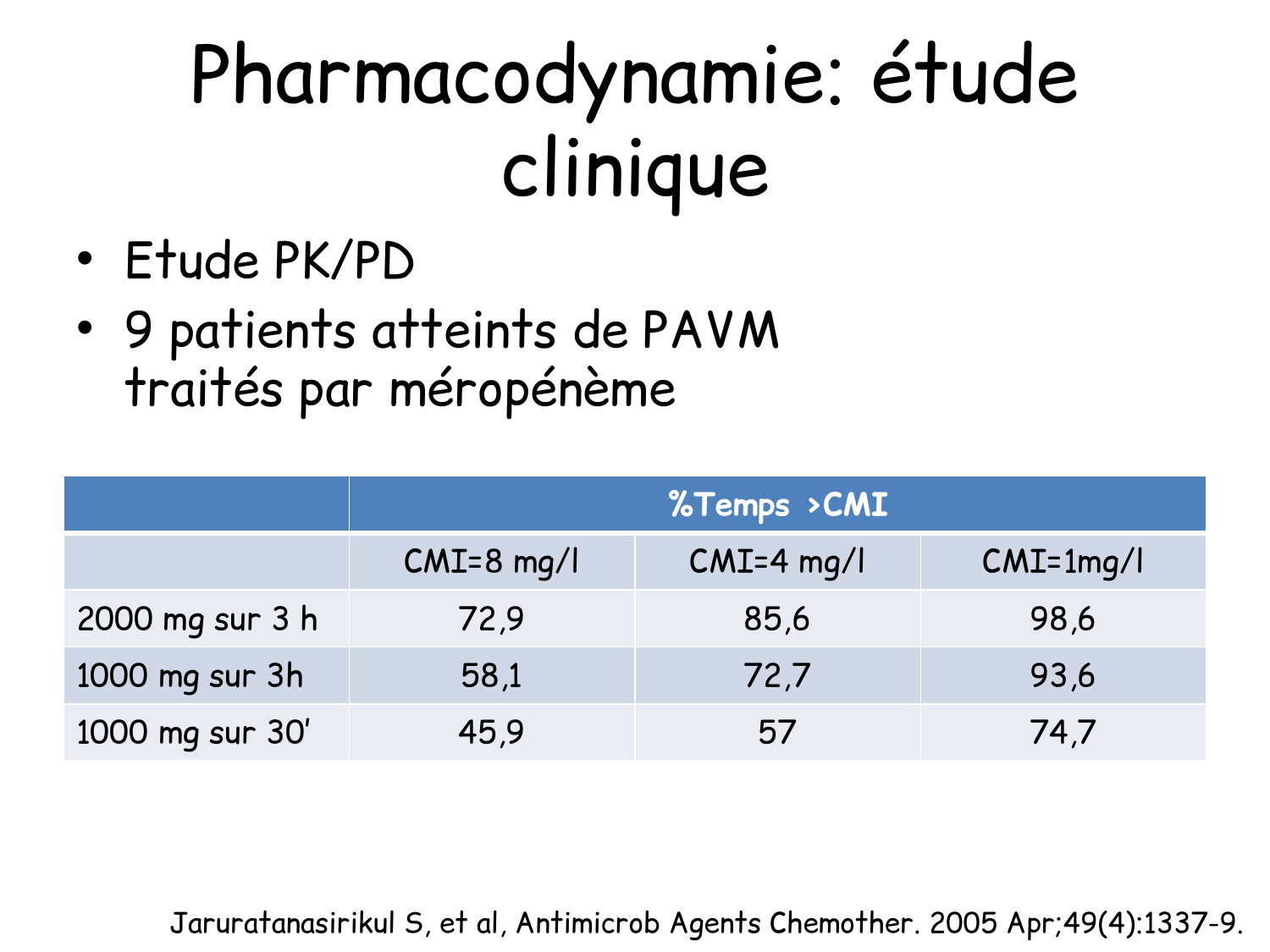

# Pharmacodynamie: étude clinique
Etude PK/PD
9 patients atteints de PAVM traités par méropénème
|  | %Temps >CMI |  |  |
| --- | --- | --- | --- |
|  | CMI=8 mg/l | CMI=4 mg/l | CMI=1mg/l |
| 2000 mg sur 3 h | 72,9 | 85,6 | 98,6 |
| 1000 mg sur 3h | 58,1 | 72,7 | 93,6 |
| 1000 mg sur 30’ | 45,9 | 57 | 74,7 |
Jaruratanasirikul S, et al, Antimicrob Agents Chemother. 2005 Apr;49(4):1337-9.